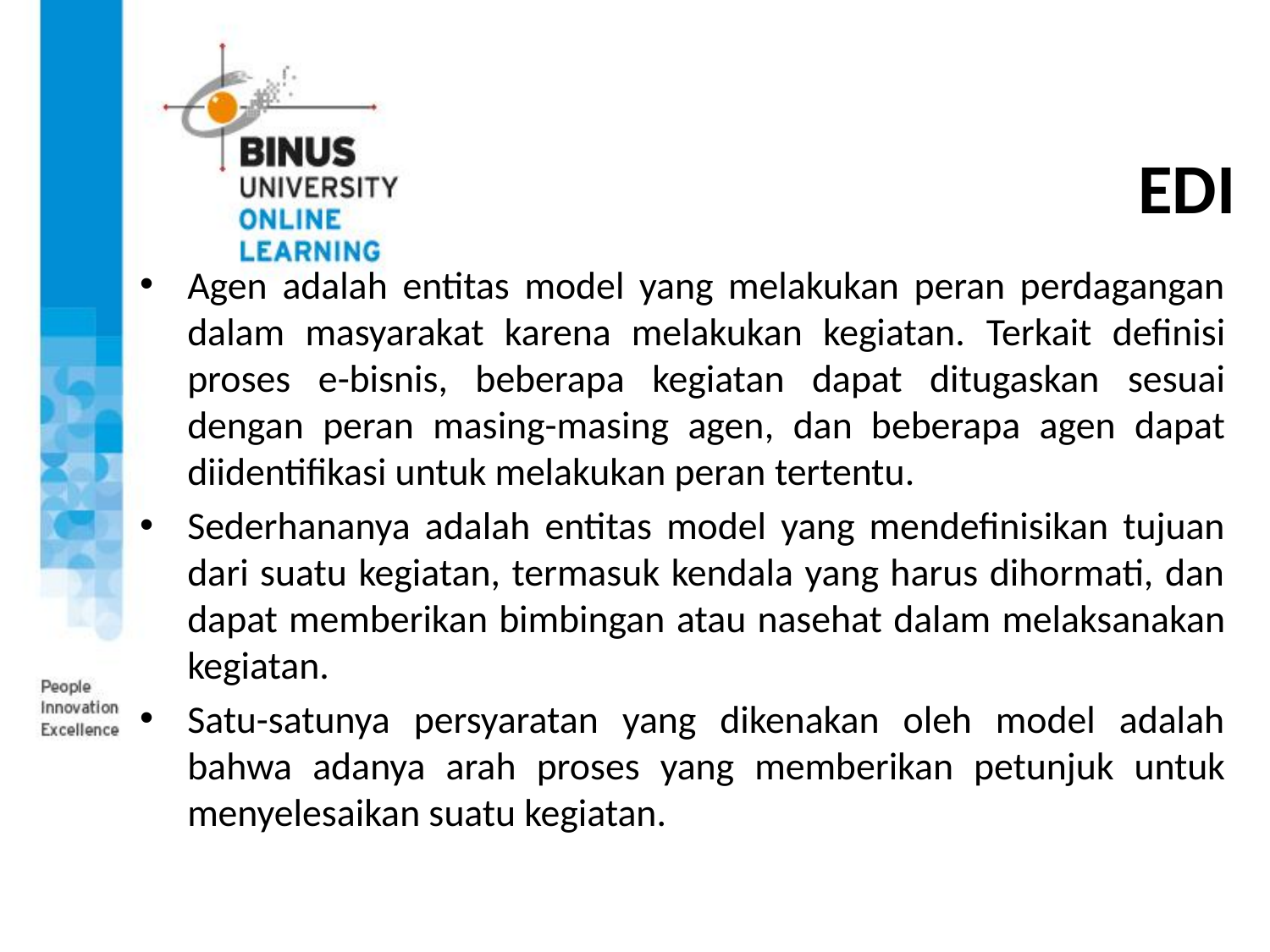

# EDI
Agen adalah entitas model yang melakukan peran perdagangan dalam masyarakat karena melakukan kegiatan. Terkait definisi proses e-bisnis, beberapa kegiatan dapat ditugaskan sesuai dengan peran masing-masing agen, dan beberapa agen dapat diidentifikasi untuk melakukan peran tertentu.
Sederhananya adalah entitas model yang mendefinisikan tujuan dari suatu kegiatan, termasuk kendala yang harus dihormati, dan dapat memberikan bimbingan atau nasehat dalam melaksanakan kegiatan.
Satu-satunya persyaratan yang dikenakan oleh model adalah bahwa adanya arah proses yang memberikan petunjuk untuk menyelesaikan suatu kegiatan.